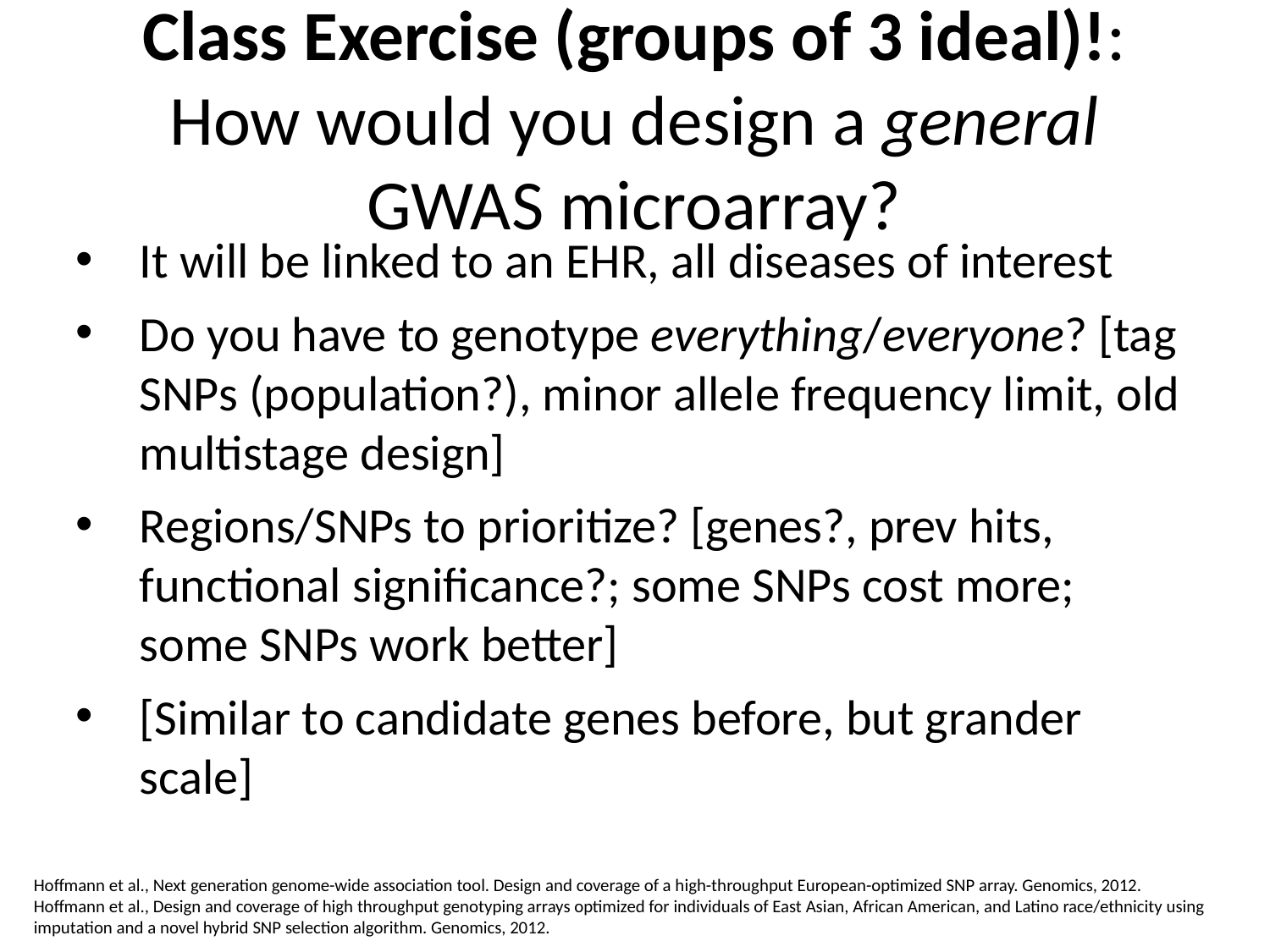

# Class Exercise (groups of 3 ideal)!: How would you design a general GWAS microarray?
It will be linked to an EHR, all diseases of interest
Do you have to genotype everything/everyone? [tag SNPs (population?), minor allele frequency limit, old multistage design]
Regions/SNPs to prioritize? [genes?, prev hits, functional significance?; some SNPs cost more; some SNPs work better]
[Similar to candidate genes before, but grander scale]
Hoffmann et al., Next generation genome-wide association tool. Design and coverage of a high-throughput European-optimized SNP array. Genomics, 2012.
Hoffmann et al., Design and coverage of high throughput genotyping arrays optimized for individuals of East Asian, African American, and Latino race/ethnicity using imputation and a novel hybrid SNP selection algorithm. Genomics, 2012.